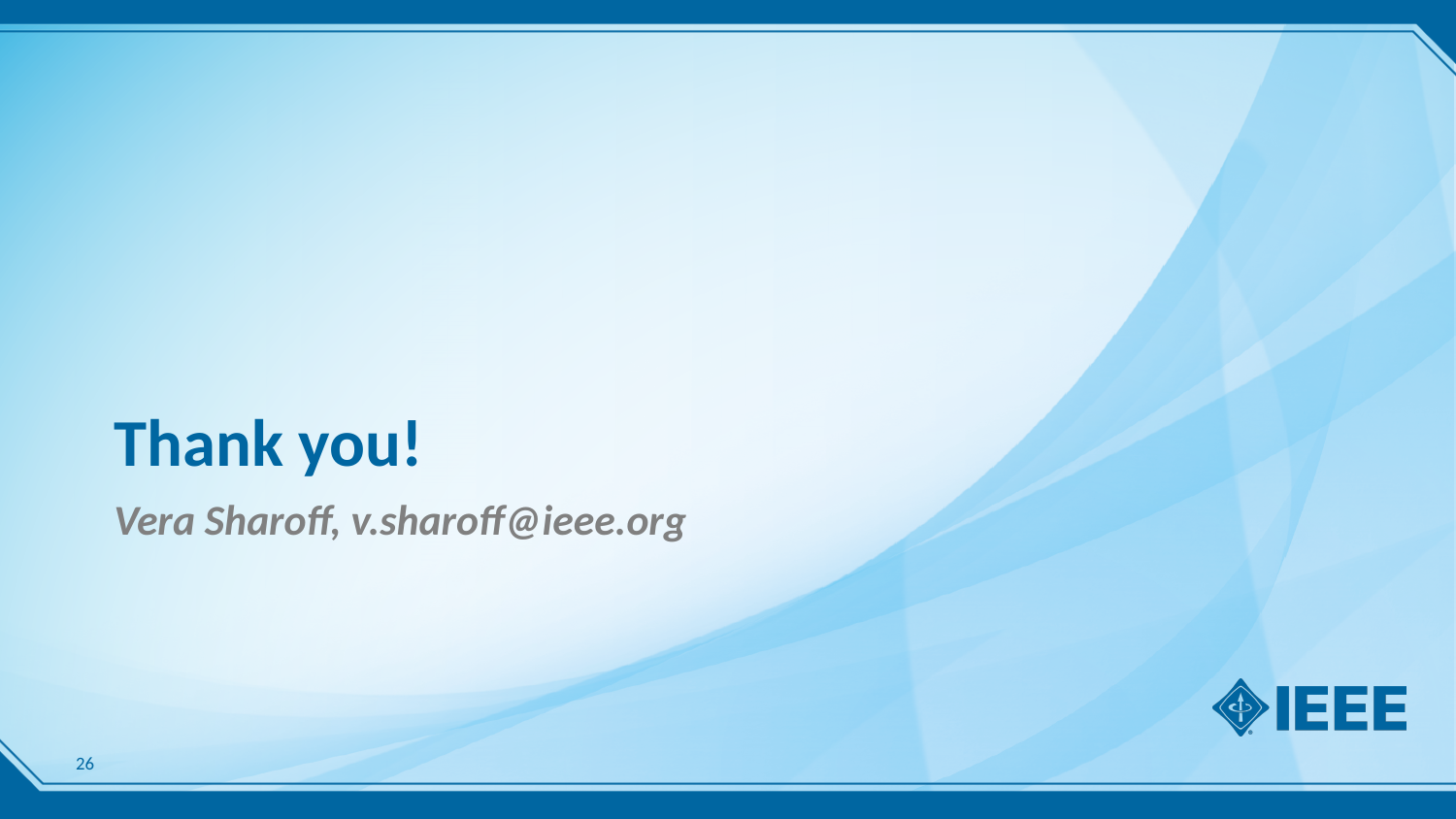

# Thank you!
Vera Sharoff, v.sharoff@ieee.org
26